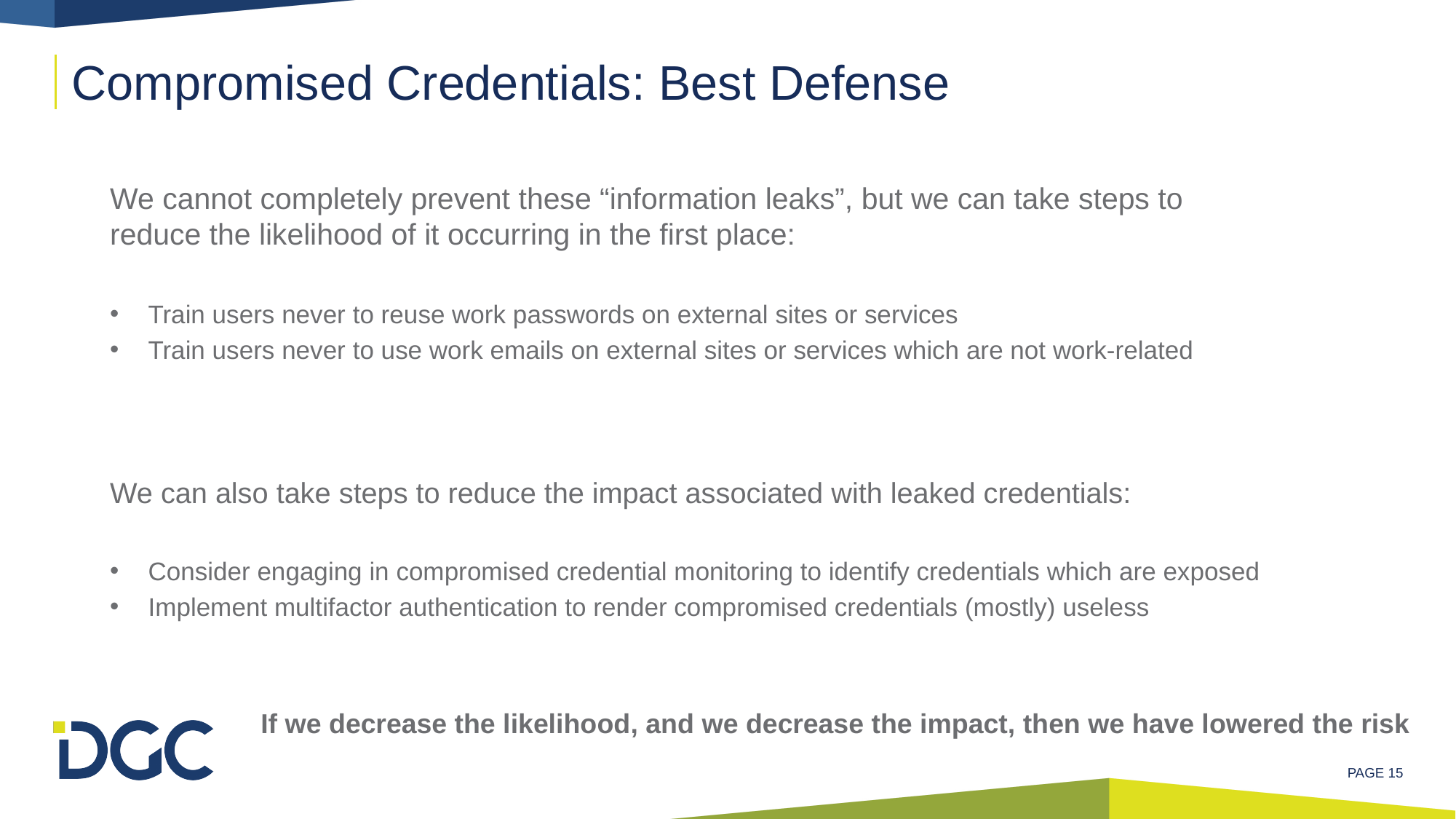

# Compromised Credentials: Best Defense
We cannot completely prevent these “information leaks”, but we can take steps to reduce the likelihood of it occurring in the first place:

Train users never to reuse work passwords on external sites or services
Train users never to use work emails on external sites or services which are not work-related

We can also take steps to reduce the impact associated with leaked credentials:

Consider engaging in compromised credential monitoring to identify credentials which are exposed
Implement multifactor authentication to render compromised credentials (mostly) useless

If we decrease the likelihood, and we decrease the impact, then we have lowered the risk
 PAGE 15